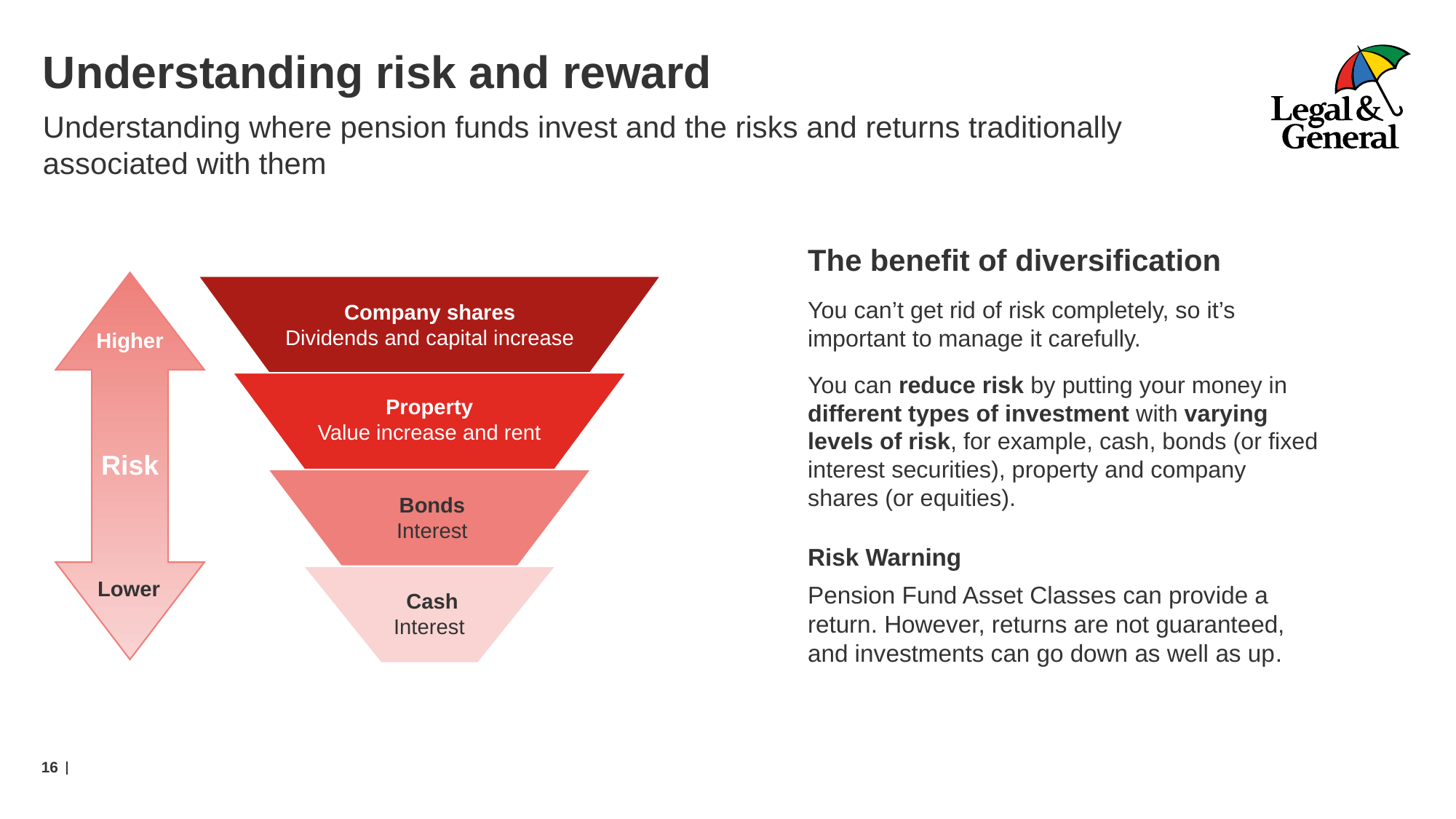

# Understanding risk and reward
Understanding where pension funds invest and the risks and returns traditionally associated with them

The benefit of diversification
You can’t get rid of risk completely, so it’s important to manage it carefully.
You can reduce risk by putting your money in different types of investment with varying levels of risk, for example, cash, bonds (or fixed interest securities), property and company shares (or equities).

Company shares
Dividends and capital increase
Higher
Property
Value increase and rent
Risk
Bonds
Interest
Risk Warning
Pension Fund Asset Classes can provide a return. However, returns are not guaranteed, and investments can go down as well as up.
Lower
Cash
Interest
16